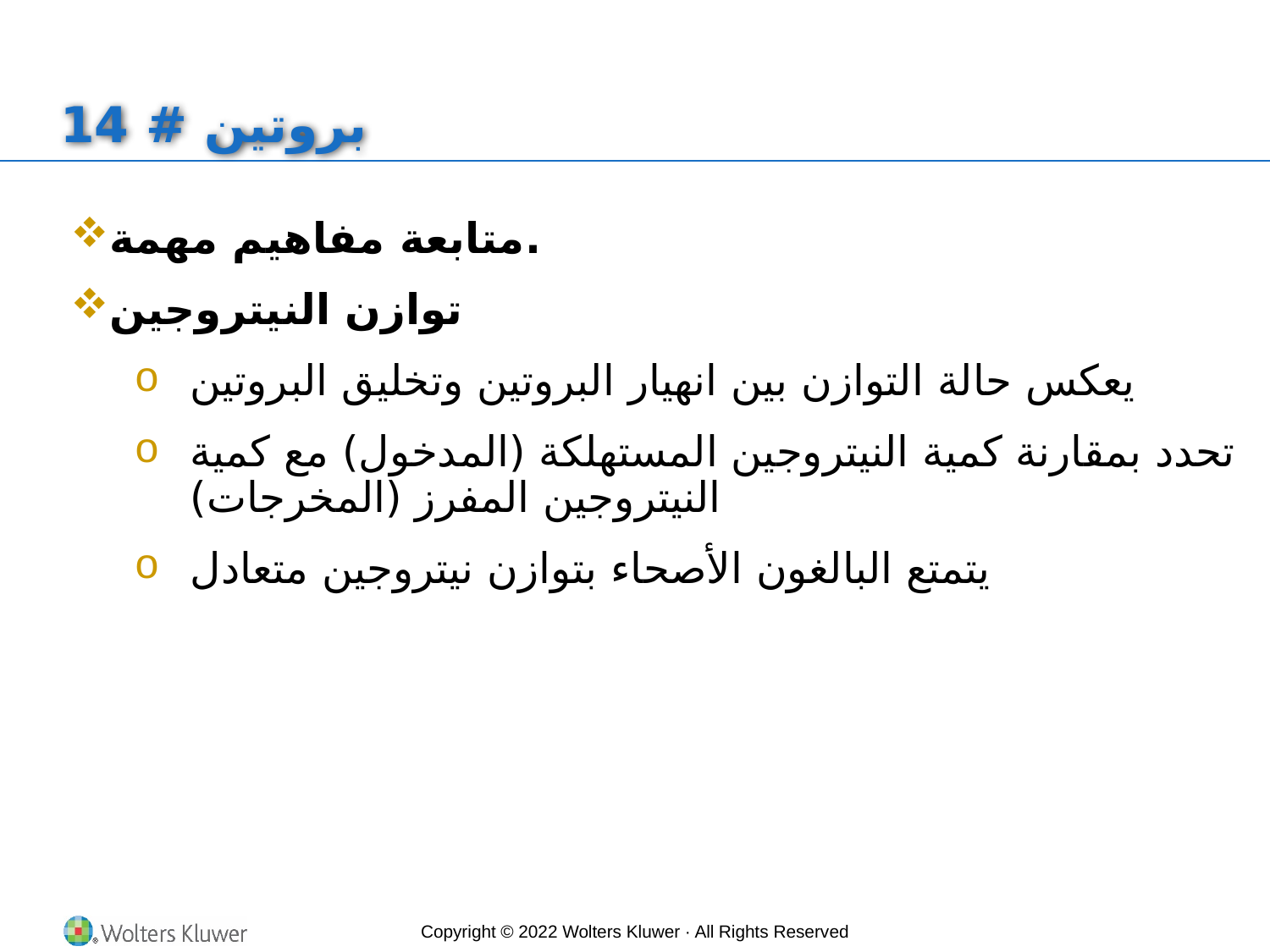

# بروتين # 14
متابعة مفاهيم مهمة.
توازن النيتروجين
يعكس حالة التوازن بين انهيار البروتين وتخليق البروتين
تحدد بمقارنة كمية النيتروجين المستهلكة (المدخول) مع كمية النيتروجين المفرز (المخرجات)
يتمتع البالغون الأصحاء بتوازن نيتروجين متعادل